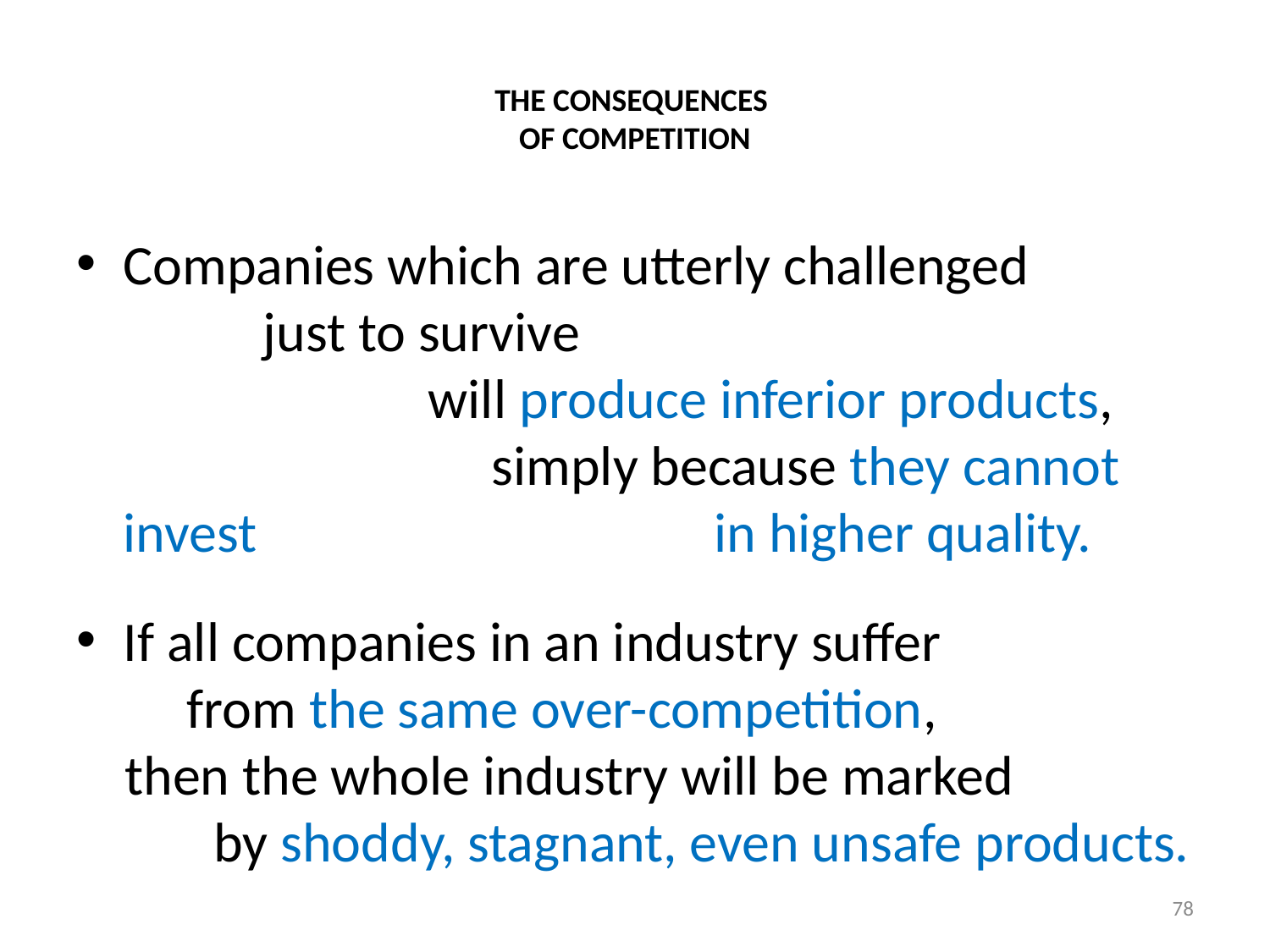

# THE CONSEQUENCES OF COMPETITION
Companies which are utterly challenged                        just to survive                                                                         will produce inferior products,                                    simply because they cannot invest                                    in higher quality.
If all companies in an industry suffer                         from the same over-competition,
then the whole industry will be marked                      by shoddy, stagnant, even unsafe products.

78